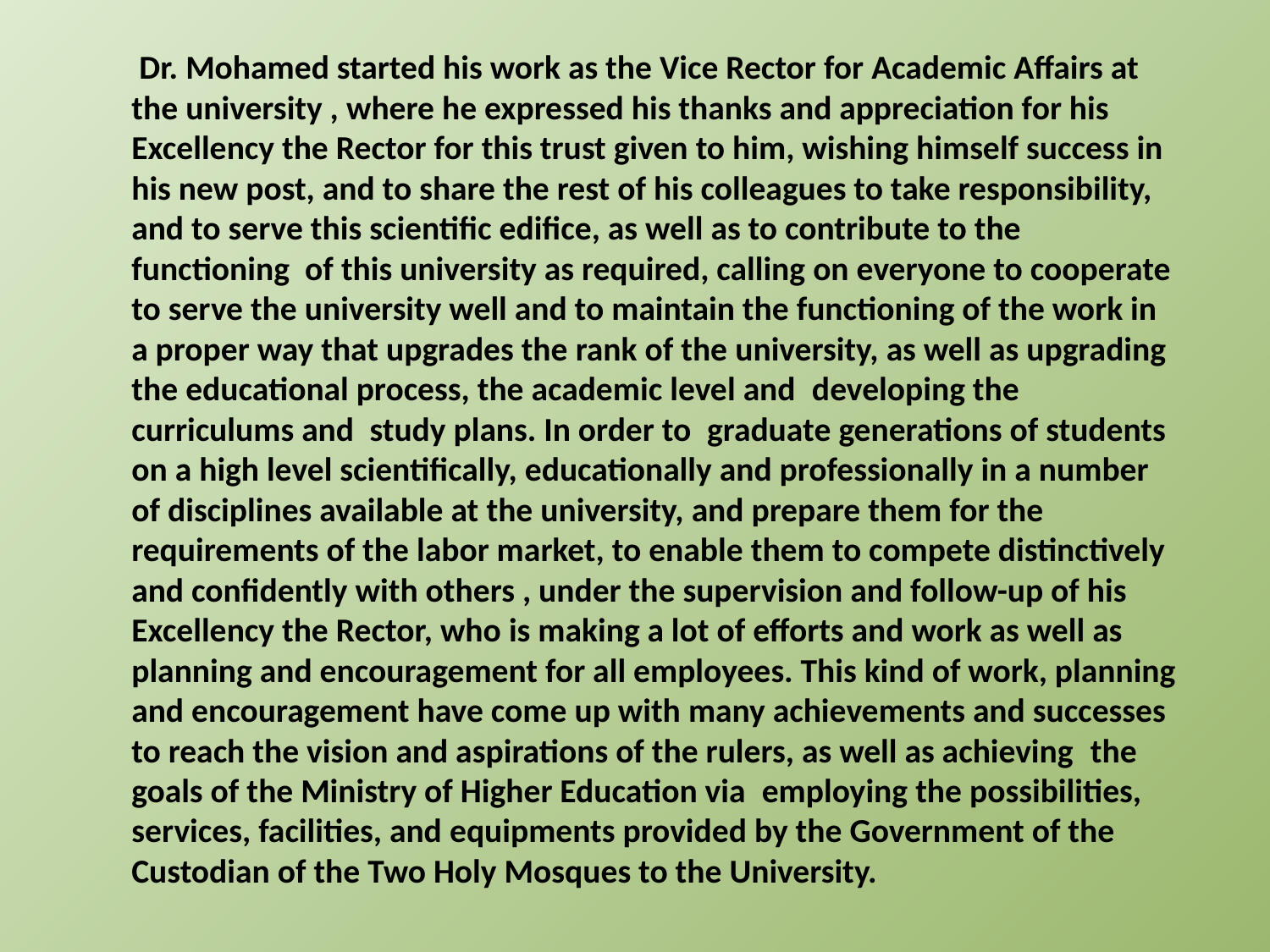

Dr. Mohamed started his work as the Vice Rector for Academic Affairs at the university , where he expressed his thanks and appreciation for his Excellency the Rector for this trust given to him, wishing himself success in his new post, and to share the rest of his colleagues to take responsibility, and to serve this scientific edifice, as well as to contribute to the functioning  of this university as required, calling on everyone to cooperate to serve the university well and to maintain the functioning of the work in a proper way that upgrades the rank of the university, as well as upgrading the educational process, the academic level and  developing the curriculums and  study plans. In order to  graduate generations of students on a high level scientifically, educationally and professionally in a number of disciplines available at the university, and prepare them for the requirements of the labor market, to enable them to compete distinctively and confidently with others , under the supervision and follow-up of his Excellency the Rector, who is making a lot of efforts and work as well as planning and encouragement for all employees. This kind of work, planning and encouragement have come up with many achievements and successes to reach the vision and aspirations of the rulers, as well as achieving  the goals of the Ministry of Higher Education via  employing the possibilities, services, facilities, and equipments provided by the Government of the Custodian of the Two Holy Mosques to the University.